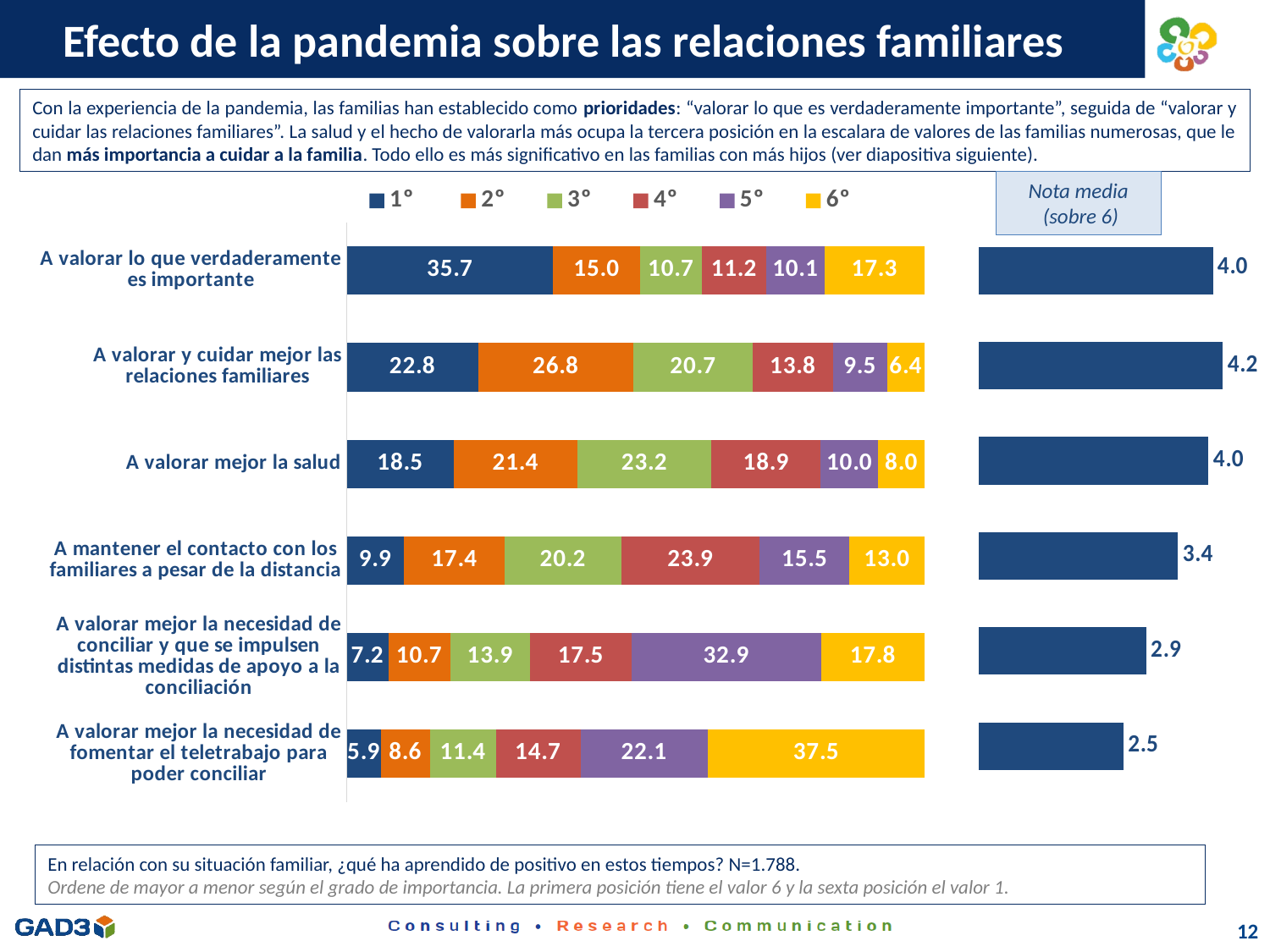

# Efecto de la pandemia sobre las relaciones familiares
Con la experiencia de la pandemia, las familias han establecido como prioridades: “valorar lo que es verdaderamente importante”, seguida de “valorar y cuidar las relaciones familiares”. La salud y el hecho de valorarla más ocupa la tercera posición en la escalara de valores de las familias numerosas, que le dan más importancia a cuidar a la familia. Todo ello es más significativo en las familias con más hijos (ver diapositiva siguiente).

### Chart

| Category | 1º  | 2º | 3º | 4º | 5º | 6º |
|---|---|---|---|---|---|---|
| A valorar lo que verdaderamente es importante | 35.738255033557046 | 15.044742729306488 | 10.682326621923938 | 11.185682326621924 | 10.06711409395973 | 17.28187919463087 |
| A valorar y cuidar mejor las relaciones familiares | 22.762863534675617 | 26.845637583892618 | 20.69351230425056 | 13.814317673378076 | 9.451901565995525 | 6.431767337807607 |
| A valorar mejor la salud | 18.512304250559286 | 21.420581655480984 | 23.210290827740494 | 18.90380313199105 | 9.955257270693512 | 7.997762863534676 |
| A mantener el contacto con los familiares a pesar de la distancia | 9.899328859060402 | 17.449664429530202 | 20.190156599552573 | 23.937360178970916 | 15.548098434004475 | 12.975391498881432 |
| A valorar mejor la necesidad de conciliar y que se impulsen distintas medidas de apoyo a la conciliación | 7.214765100671141 | 10.682326621923938 | 13.870246085011185 | 17.50559284116331 | 32.88590604026846 | 17.841163310961967 |
| A valorar mejor la necesidad de fomentar el teletrabajo para poder conciliar | 5.87248322147651 | 8.557046979865772 | 11.353467561521253 | 14.65324384787472 | 22.0917225950783 | 37.47203579418345 |
Nota media
 (sobre 6)

### Chart

| Category | Columna1 |
|---|---|
| A valorar lo que verdaderamente es importante | 4.033557046979865 |
| A valorar y cuidar mejor las relaciones familiares | 4.203579418344521 |
| A valorar mejor la salud | 3.956375838926176 |
| A mantener el contacto con los familiares a pesar de la distancia | 3.432885906040272 |
| A valorar mejor la necesidad de conciliar y que se impulsen distintas medidas de apoyo a la conciliación | 2.883109619686799 |
| A valorar mejor la necesidad de fomentar el teletrabajo para poder conciliar | 2.4904921700223728 |
En relación con su situación familiar, ¿qué ha aprendido de positivo en estos tiempos? N=1.788.
Ordene de mayor a menor según el grado de importancia. La primera posición tiene el valor 6 y la sexta posición el valor 1.
12